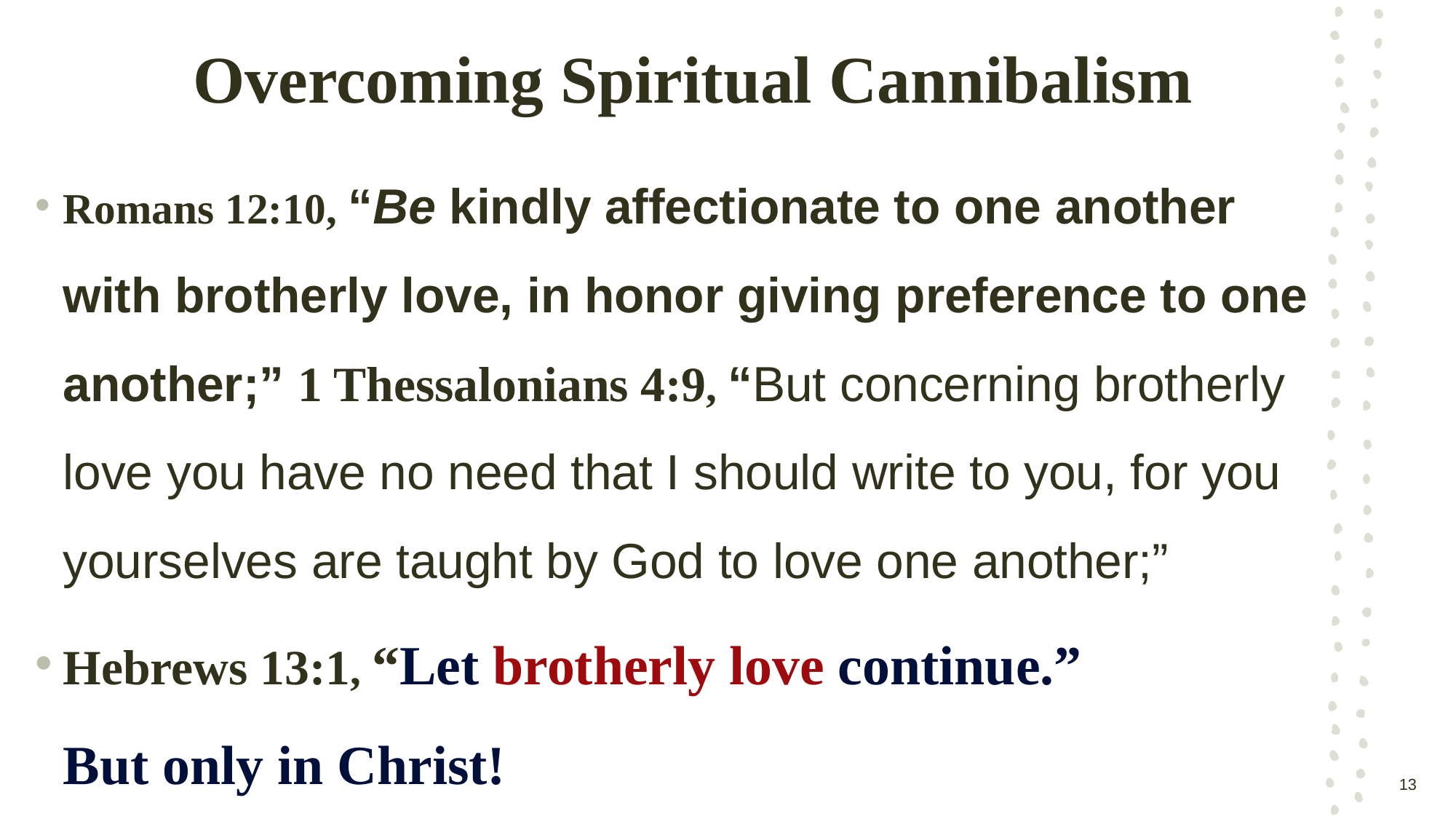

# Overcoming Spiritual Cannibalism
Romans 12:10, “Be kindly affectionate to one another with brotherly love, in honor giving preference to one another;” 1 Thessalonians 4:9, “But concerning brotherly love you have no need that I should write to you, for you yourselves are taught by God to love one another;”
Hebrews 13:1, “Let brotherly love continue.”             But only in Christ!

13